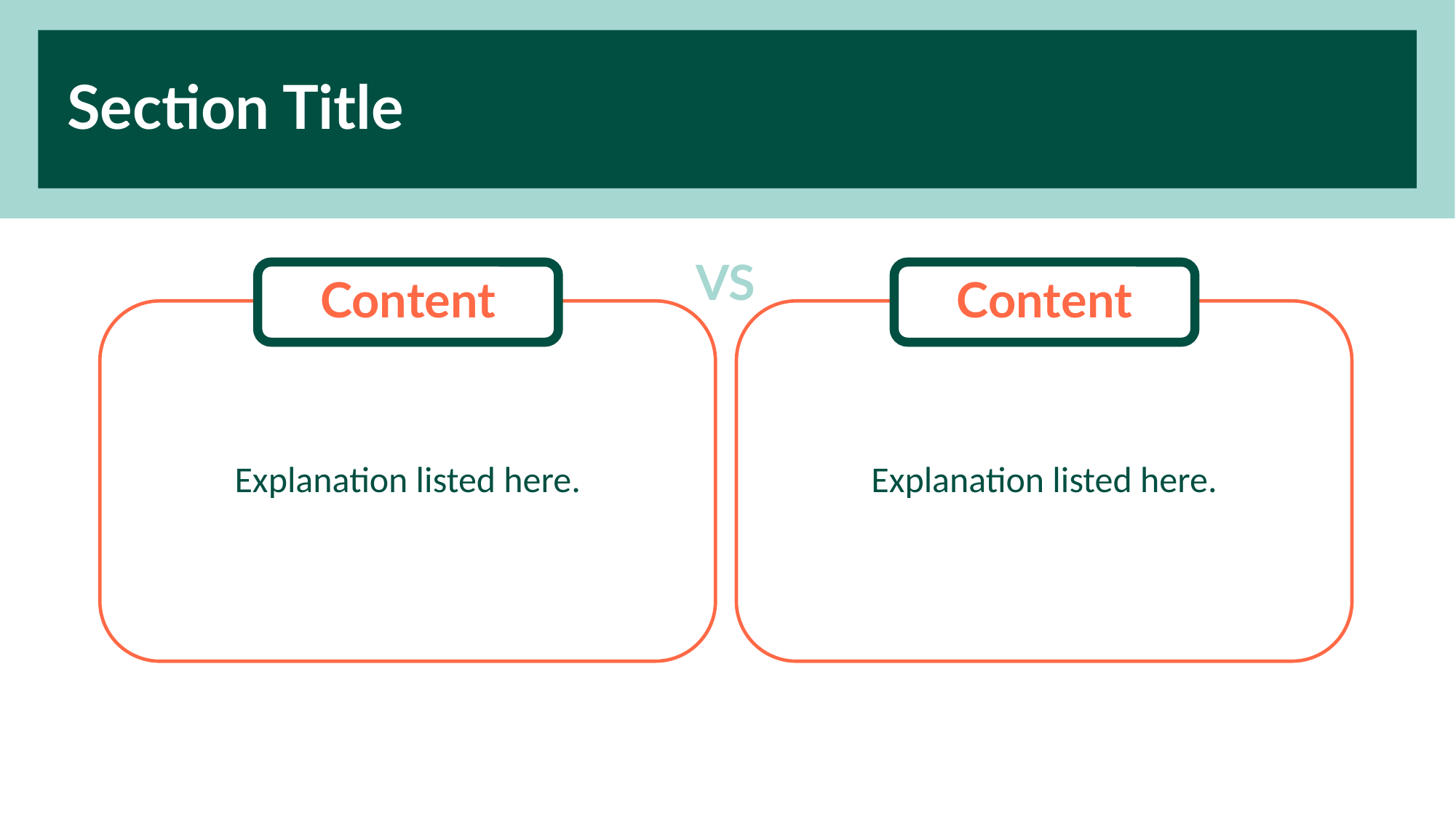

# Section Title
VS
Content
Content

Explanation listed here.
Explanation listed here.